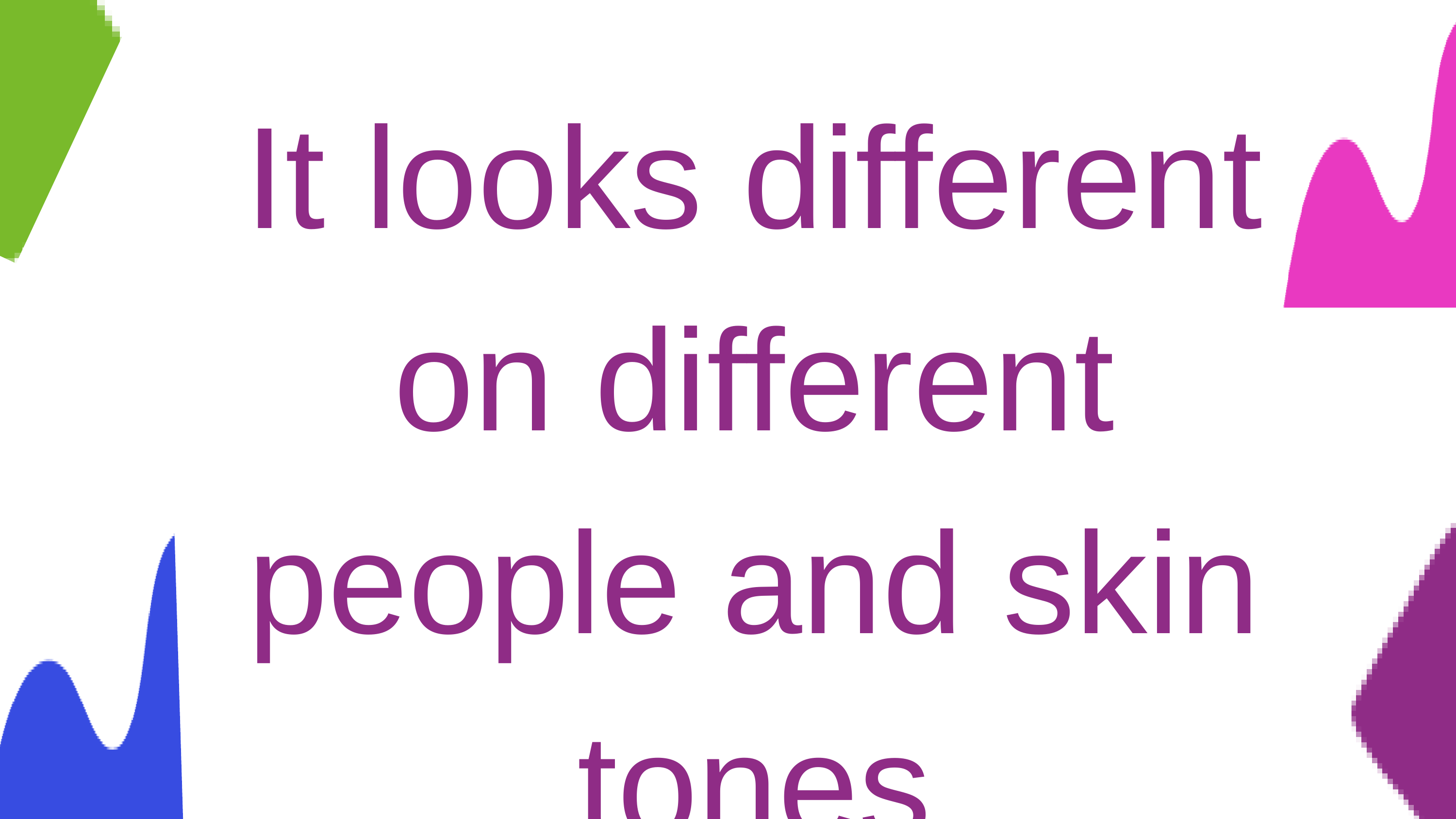

It looks different on different people and skin tones